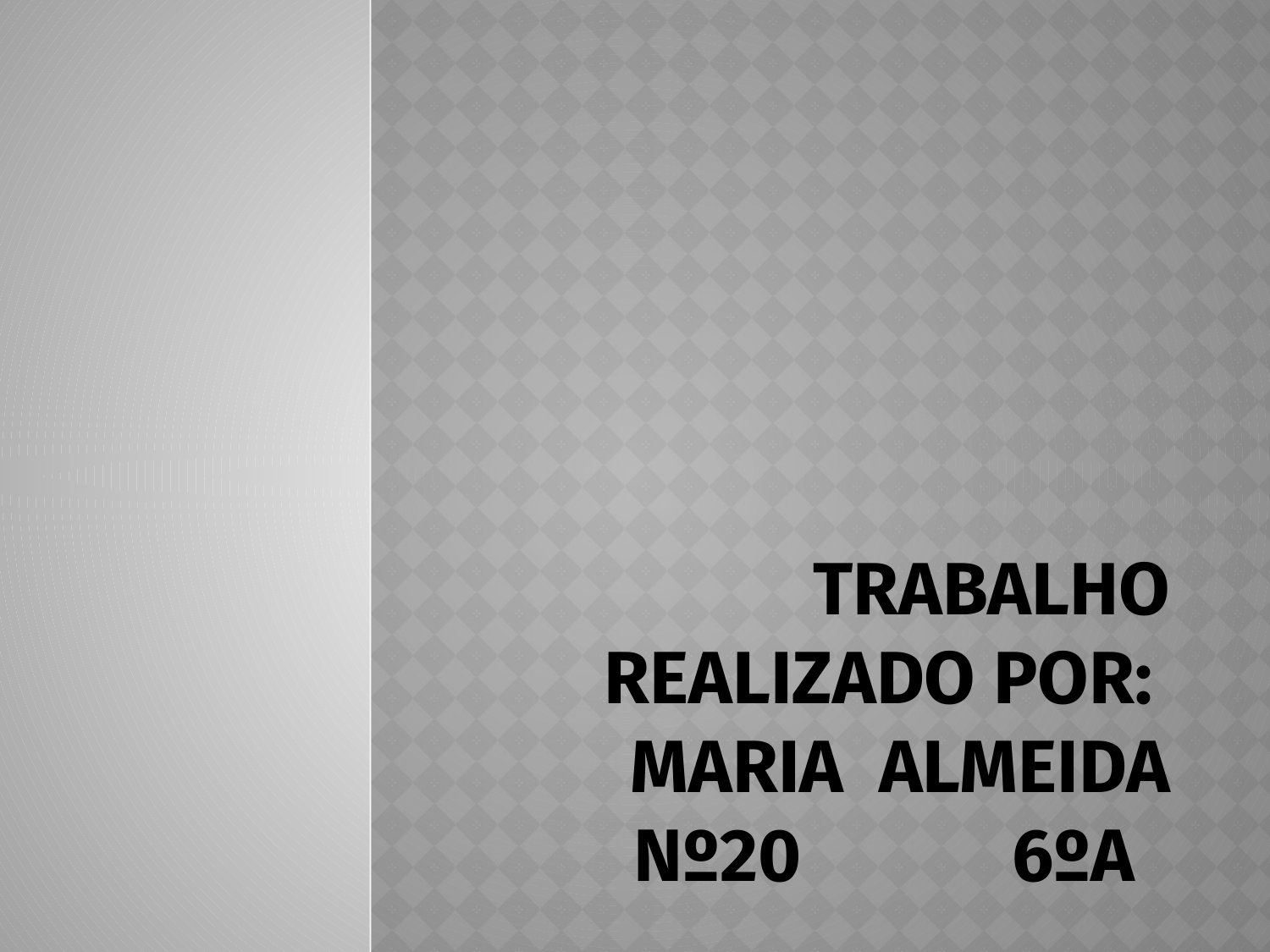

# Trabalho Realizado por: MARIA  Almeida Nº20            6ºA